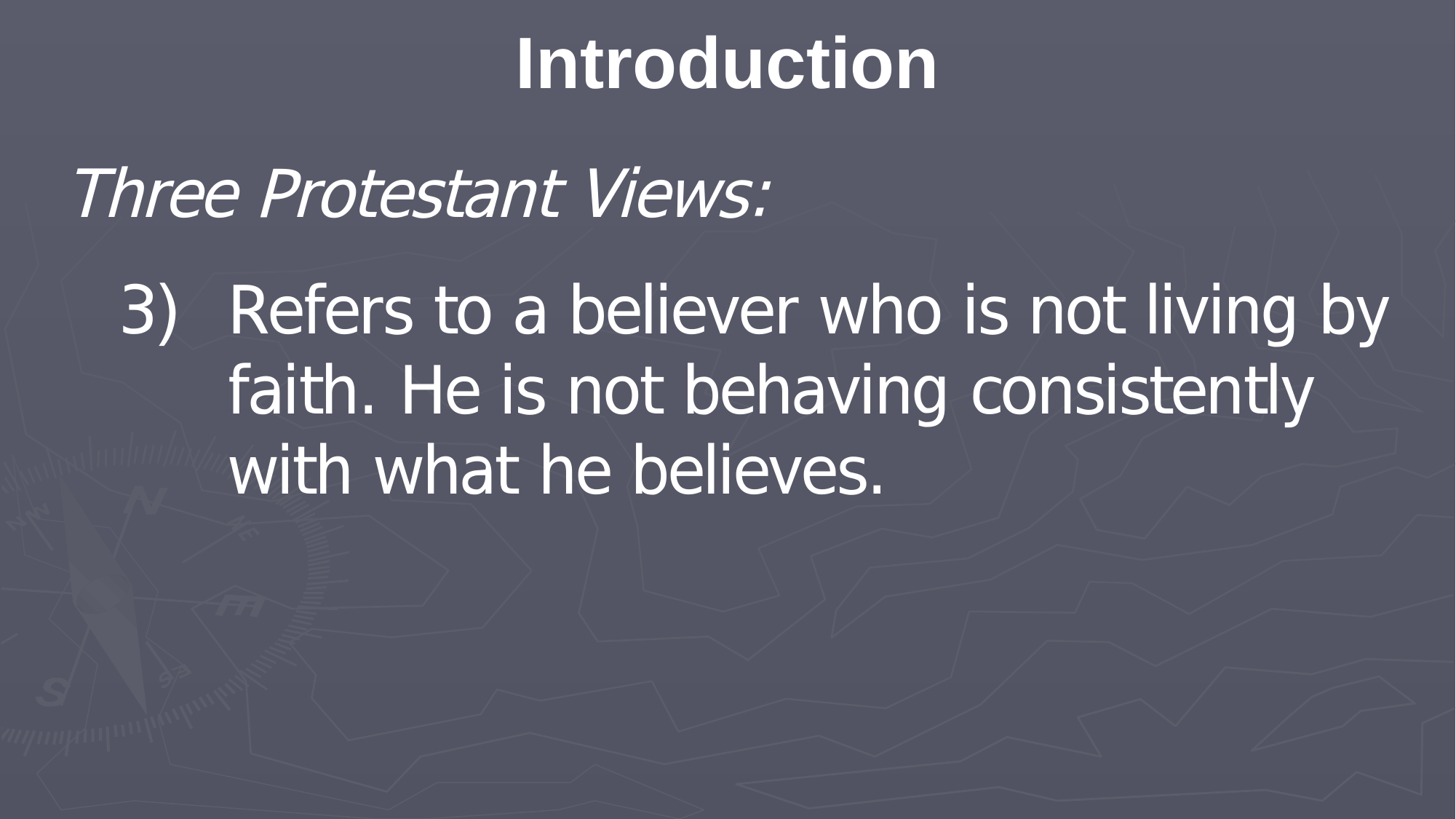

Introduction
Three Protestant Views:
3)	Refers to a believer who is not living by faith. He is not behaving consistently with what he believes.